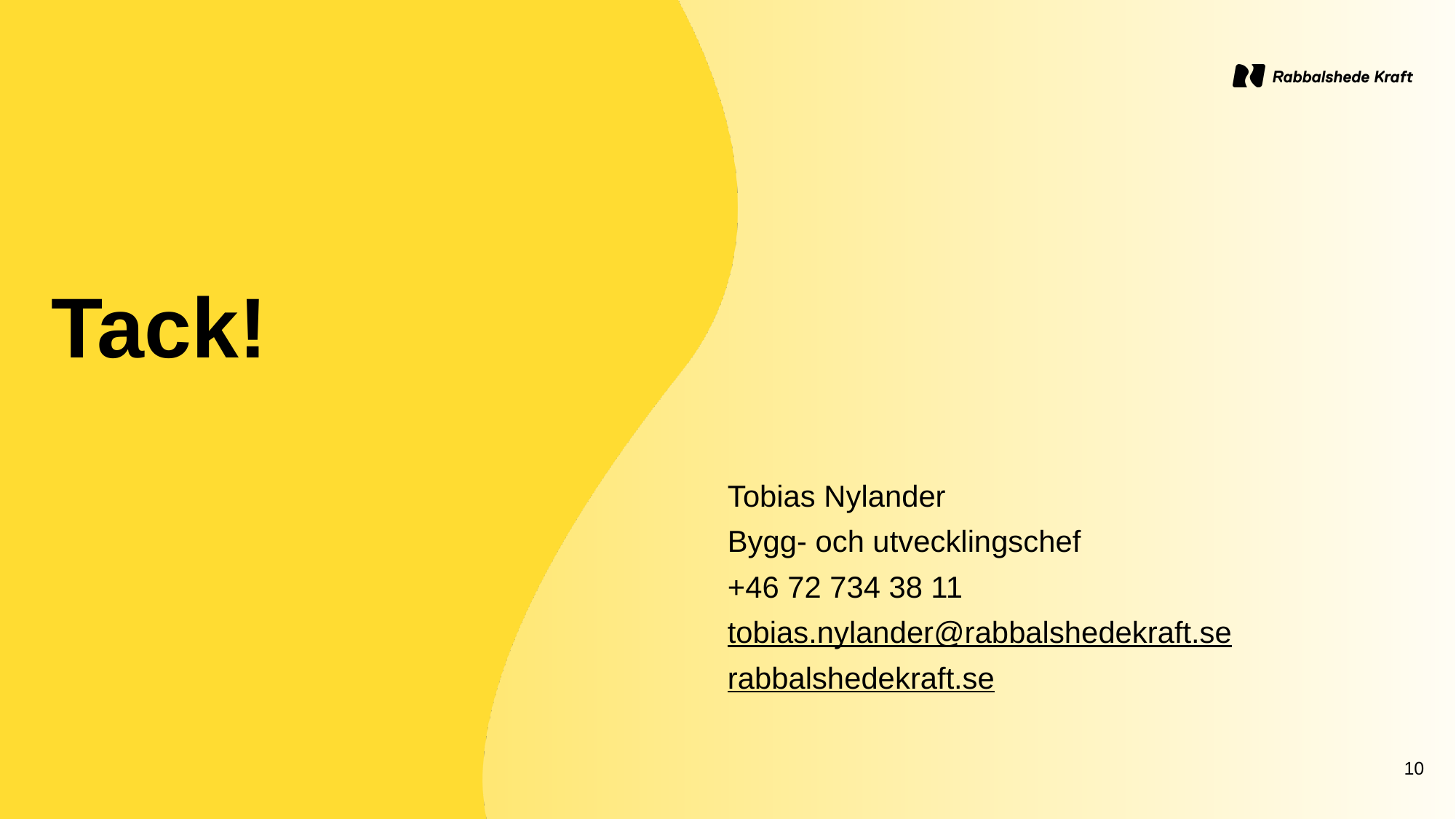

# Tack!
Tobias Nylander
Bygg- och utvecklingschef
+46 72 734 38 11
tobias.nylander@rabbalshedekraft.se
rabbalshedekraft.se
10